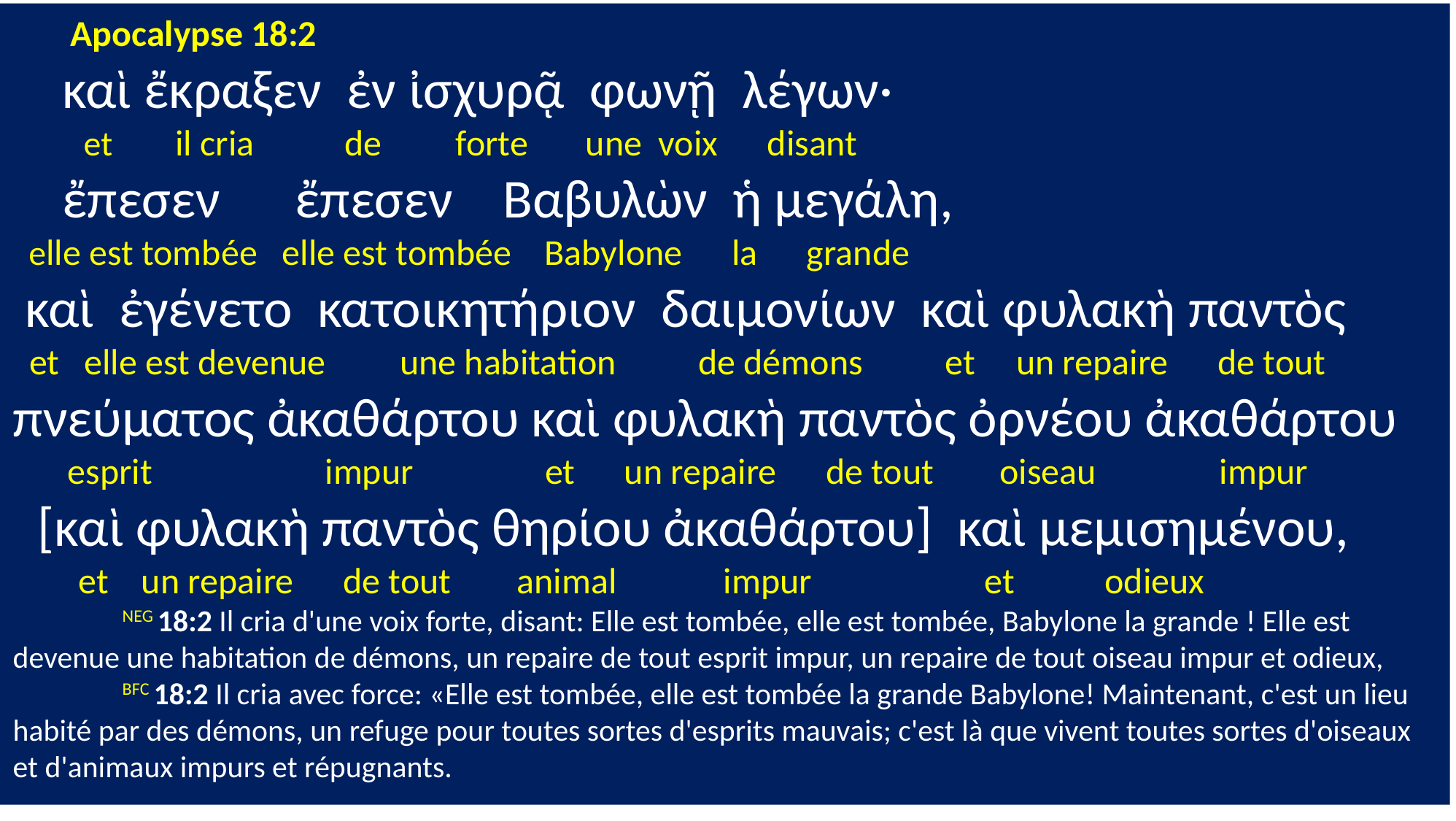

Apocalypse 18:2
    καὶ ἔκραξεν  ἐν ἰσχυρᾷ  φωνῇ  λέγων·
         et        il cria           de         forte       une  voix      disant
    ἔπεσεν      ἔπεσεν    Βαβυλὼν  ἡ μεγάλη,
  elle est tombée   elle est tombée    Babylone      la      grande
 καὶ  ἐγένετο  κατοικητήριον  δαιμονίων  καὶ φυλακὴ παντὸς
  et   elle est devenue         une habitation          de démons          et     un repaire      de tout
πνεύματος ἀκαθάρτου καὶ φυλακὴ παντὸς ὀρνέου ἀκαθάρτου
       esprit                     impur                et      un repaire      de tout        oiseau               impur
  [καὶ φυλακὴ παντὸς θηρίου ἀκαθάρτου]  καὶ μεμισημένου,
        et    un repaire      de tout        animal             impur                     et           odieux
	NEG 18:2 Il cria d'une voix forte, disant: Elle est tombée, elle est tombée, Babylone la grande ! Elle est devenue une habitation de démons, un repaire de tout esprit impur, un repaire de tout oiseau impur et odieux,
	BFC 18:2 Il cria avec force: «Elle est tombée, elle est tombée la grande Babylone! Maintenant, c'est un lieu habité par des démons, un refuge pour toutes sortes d'esprits mauvais; c'est là que vivent toutes sortes d'oiseaux et d'animaux impurs et répugnants.